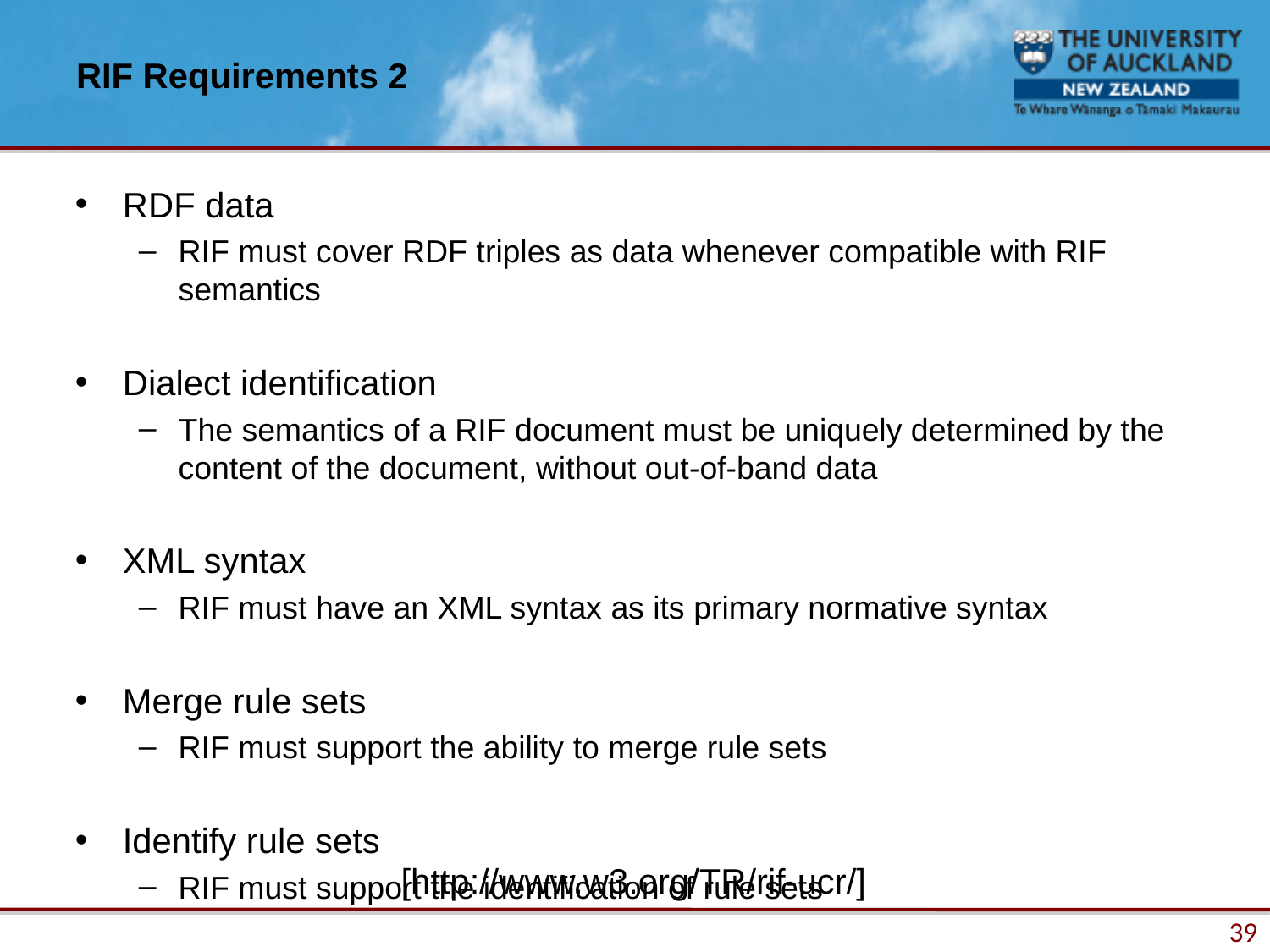

# RIF Requirements 2
RDF data
RIF must cover RDF triples as data whenever compatible with RIF semantics

Dialect identification
The semantics of a RIF document must be uniquely determined by the content of the document, without out-of-band data

XML syntax
RIF must have an XML syntax as its primary normative syntax

Merge rule sets
RIF must support the ability to merge rule sets

Identify rule sets
RIF must support the identification of rule sets
[http://www.w3.org/TR/rif-ucr/]